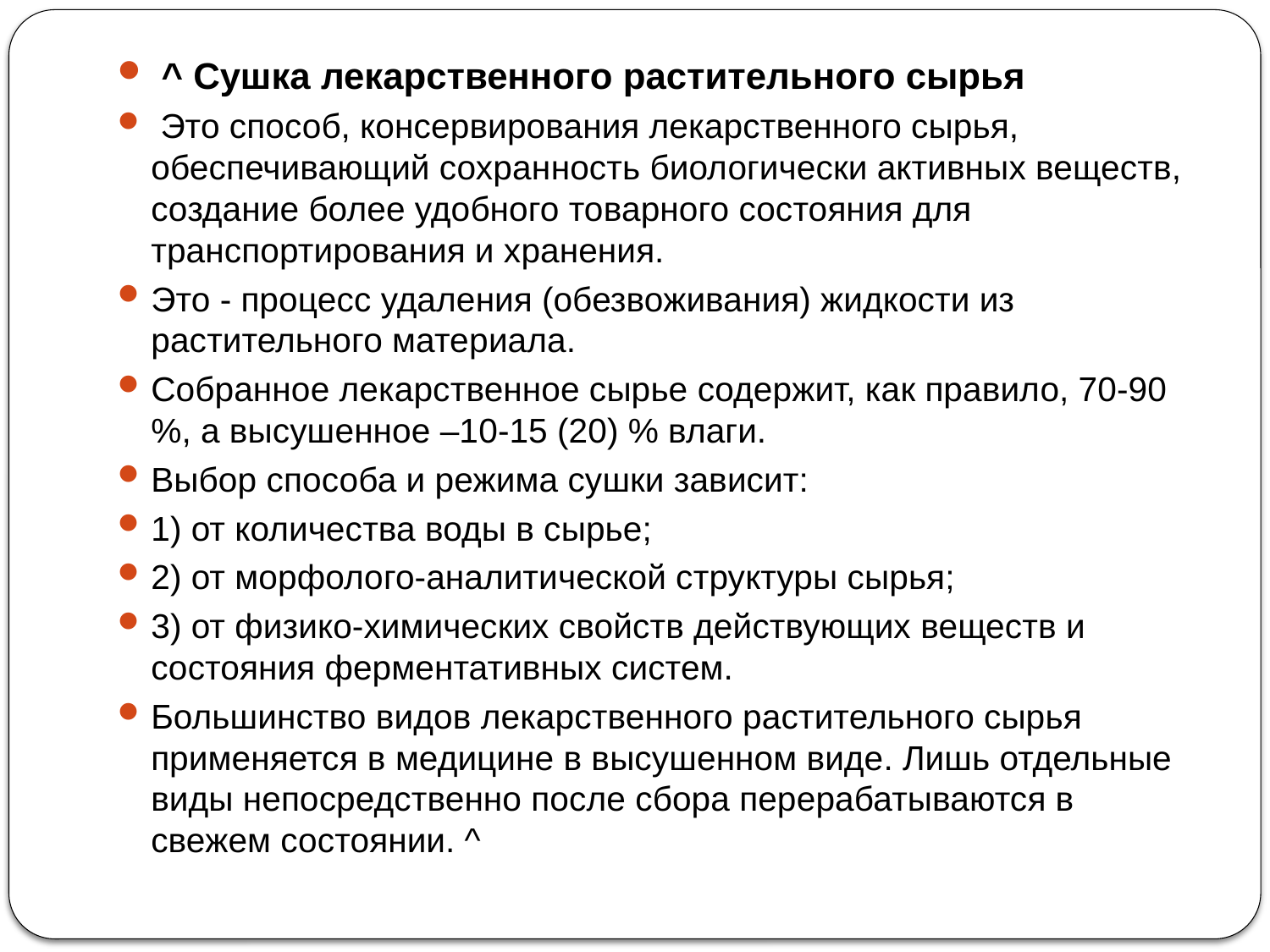

^ Сушка лекарственного растительного сырья
 Это способ, консервирования лекарственного сырья, обеспечивающий сохран­ность биологически активных веществ, создание более удобного товарного состояния для транспортирования и хранения.
Это - процесс удаления (обезвоживания) жидкости из растительного мате­риала.
Собранное лекарственное сырье содержит, как правило, 70-90 %, а высушенное –10-15 (20) % влаги.
Выбор способа и режима сушки зависит:
1) от количества воды в сырье;
2) от морфолого-аналитической структуры сырья;
3) от физико-химических свойств действующих веществ и состояния ферментативных систем.
Большинство видов лекарственного растительного сырья применяется в медицине в высушенном виде. Лишь отдельные виды непосредственно после сбора перерабатываются в свежем состоянии. ^